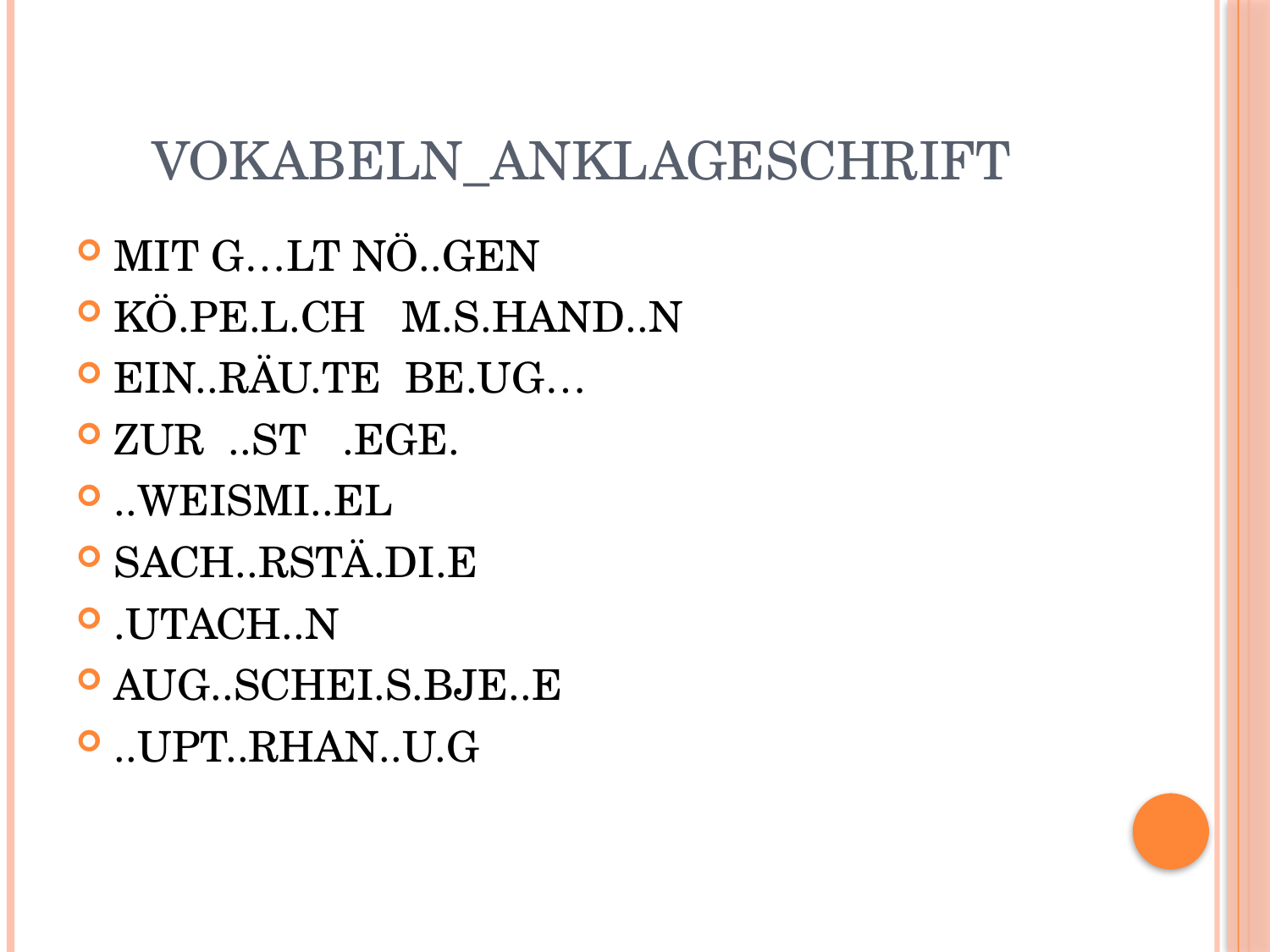

# VOKABELN_ANKLAGESCHRIFT
MIT G…LT NÖ..GEN
KÖ.PE.L.CH   M.S.HAND..N
EIN..RÄU.TE  BE.UG…
ZUR  ..ST   .EGE.
..WEISMI..EL
SACH..RSTÄ.DI.E
.UTACH..N
AUG..SCHEI.S.BJE..E
..UPT..RHAN..U.G